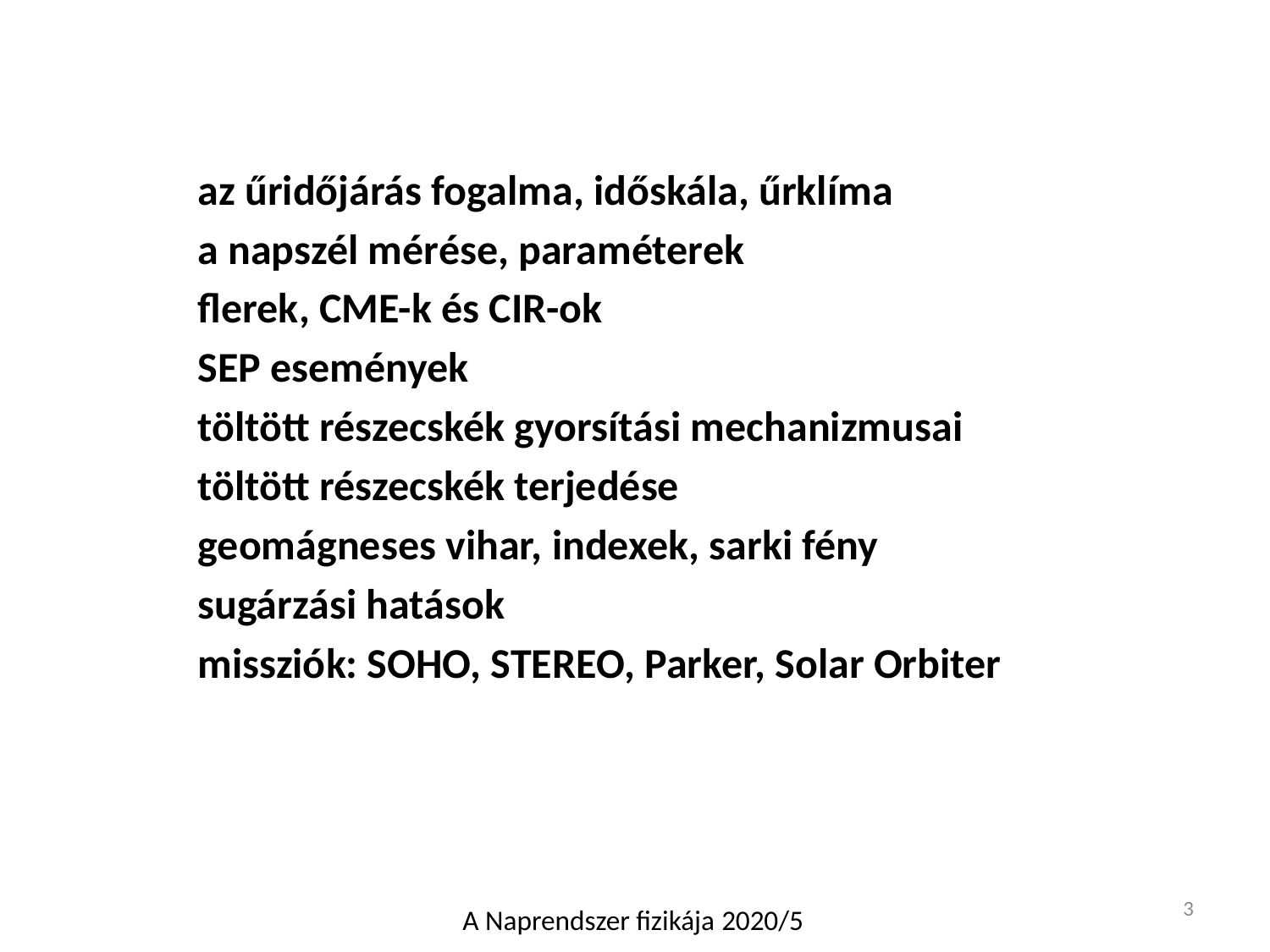

az űridőjárás fogalma, időskála, űrklíma
a napszél mérése, paraméterek
flerek, CME-k és CIR-ok
SEP események
töltött részecskék gyorsítási mechanizmusai
töltött részecskék terjedése
geomágneses vihar, indexek, sarki fény
sugárzási hatások
missziók: SOHO, STEREO, Parker, Solar Orbiter
3
A Naprendszer fizikája 2020/5